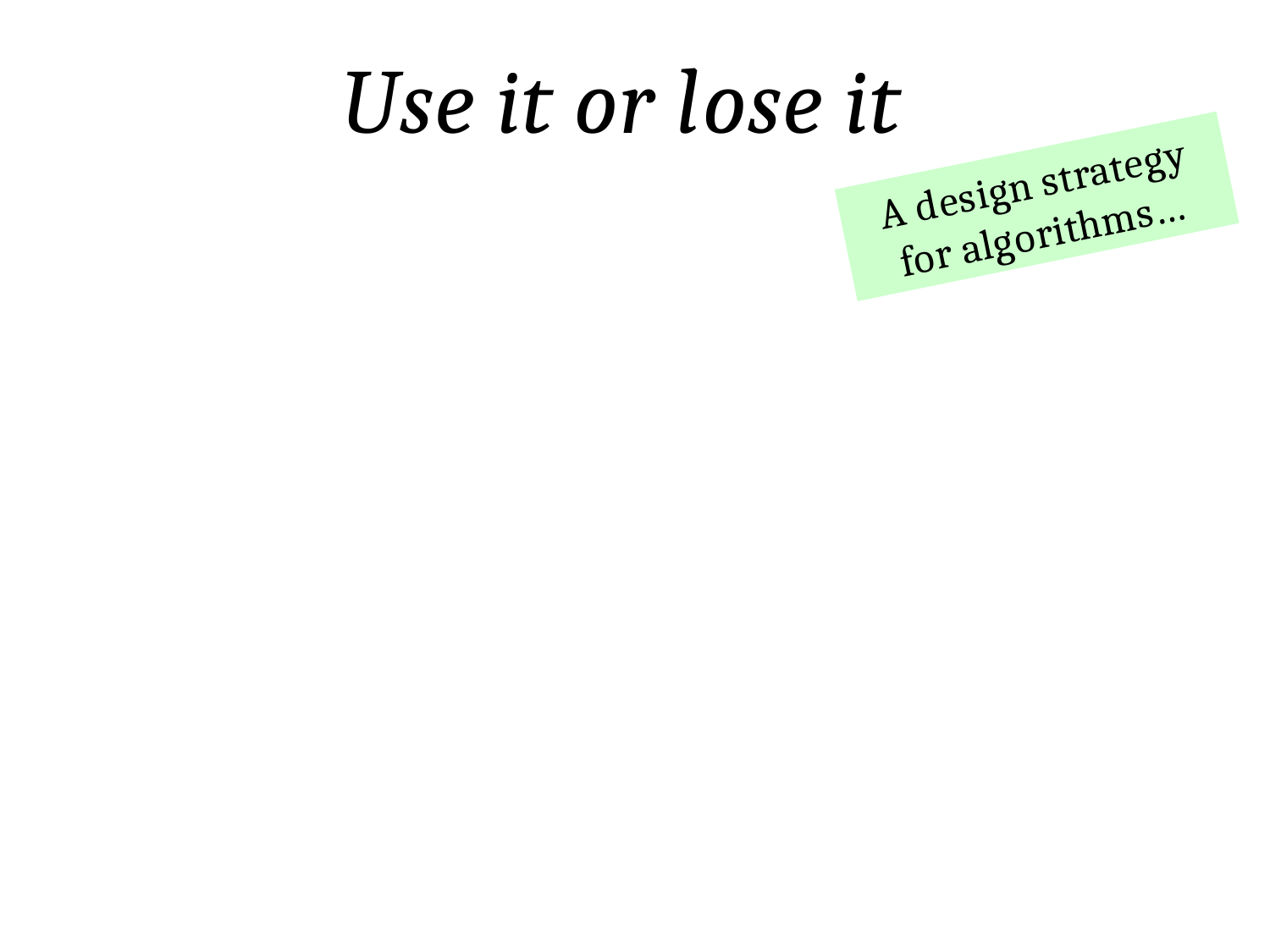

Use it or lose it
A design strategy for algorithms…